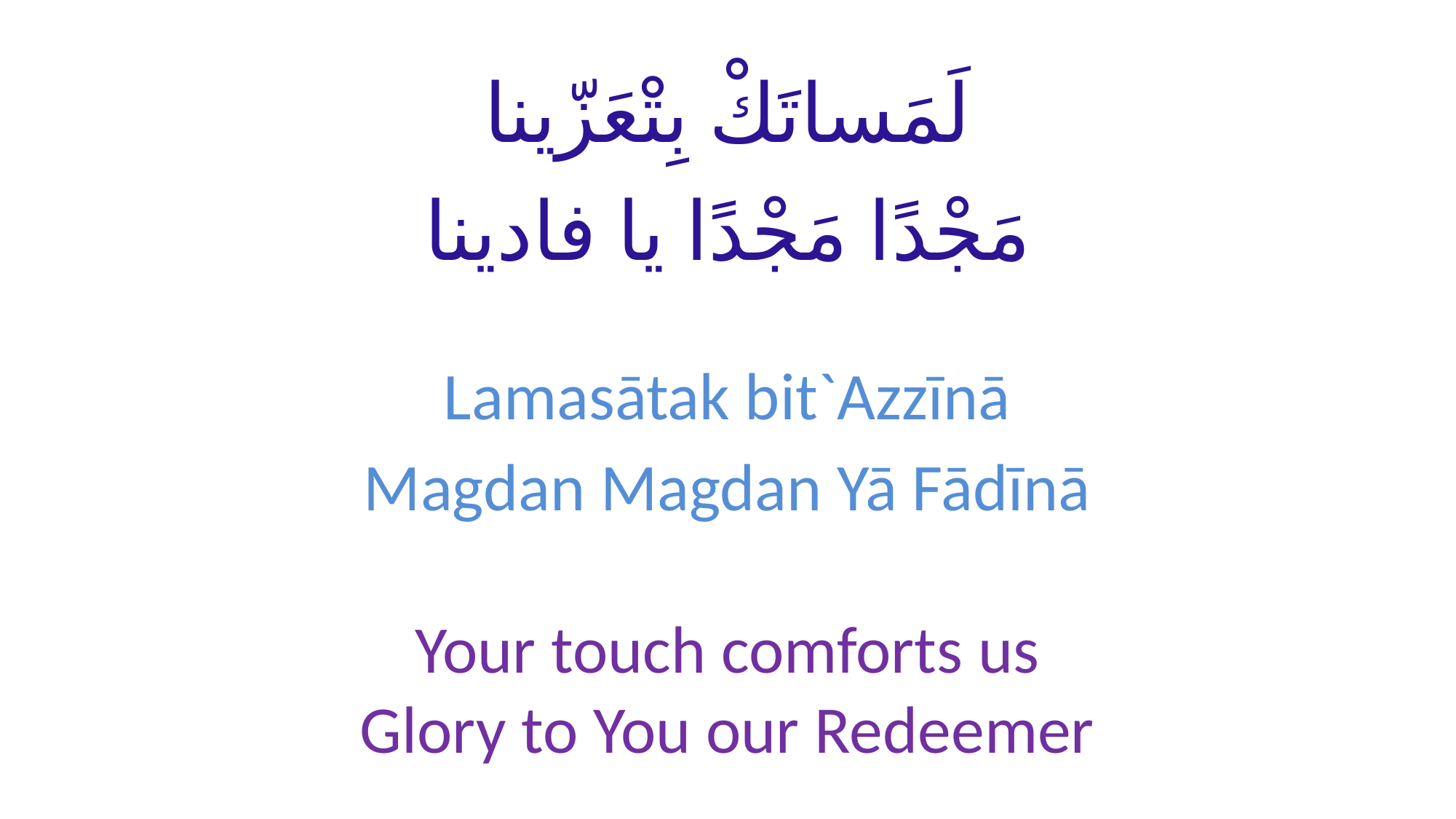

# لَمَساتَكْ بِتْعَزّينا مَجْدًا مَجْدًا يا فادينا
Lamasātak bit`Azzīnā
Magdan Magdan Yā Fādīnā
Your touch comforts us
Glory to You our Redeemer